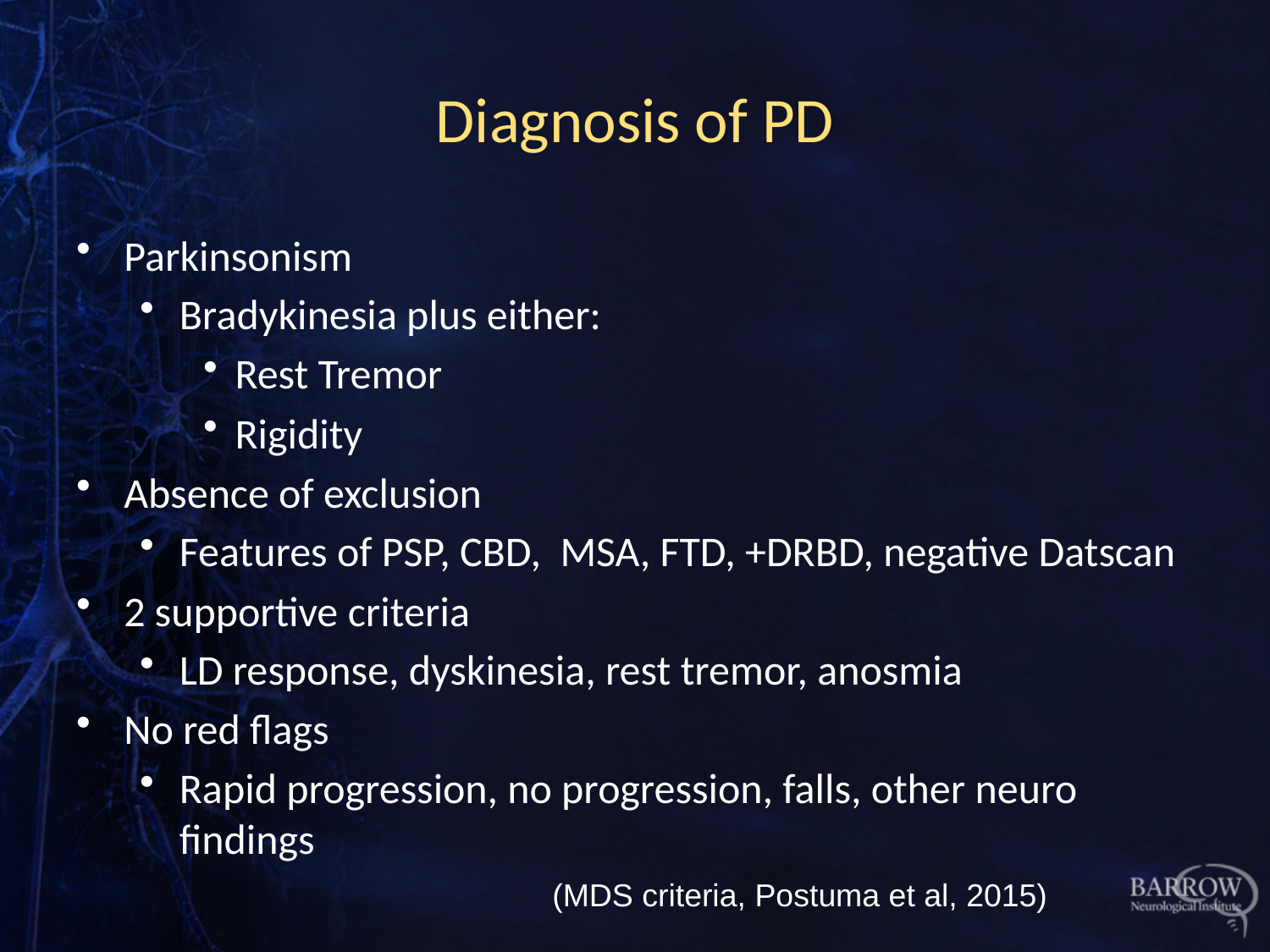

# Diagnosis of PD
Parkinsonism
Bradykinesia plus either:
Rest Tremor
Rigidity
Absence of exclusion
Features of PSP, CBD,  MSA, FTD, +DRBD, negative Datscan
2 supportive criteria
LD response, dyskinesia, rest tremor, anosmia
No red flags
Rapid progression, no progression, falls, other neuro findings

(MDS criteria, Postuma et al, 2015)